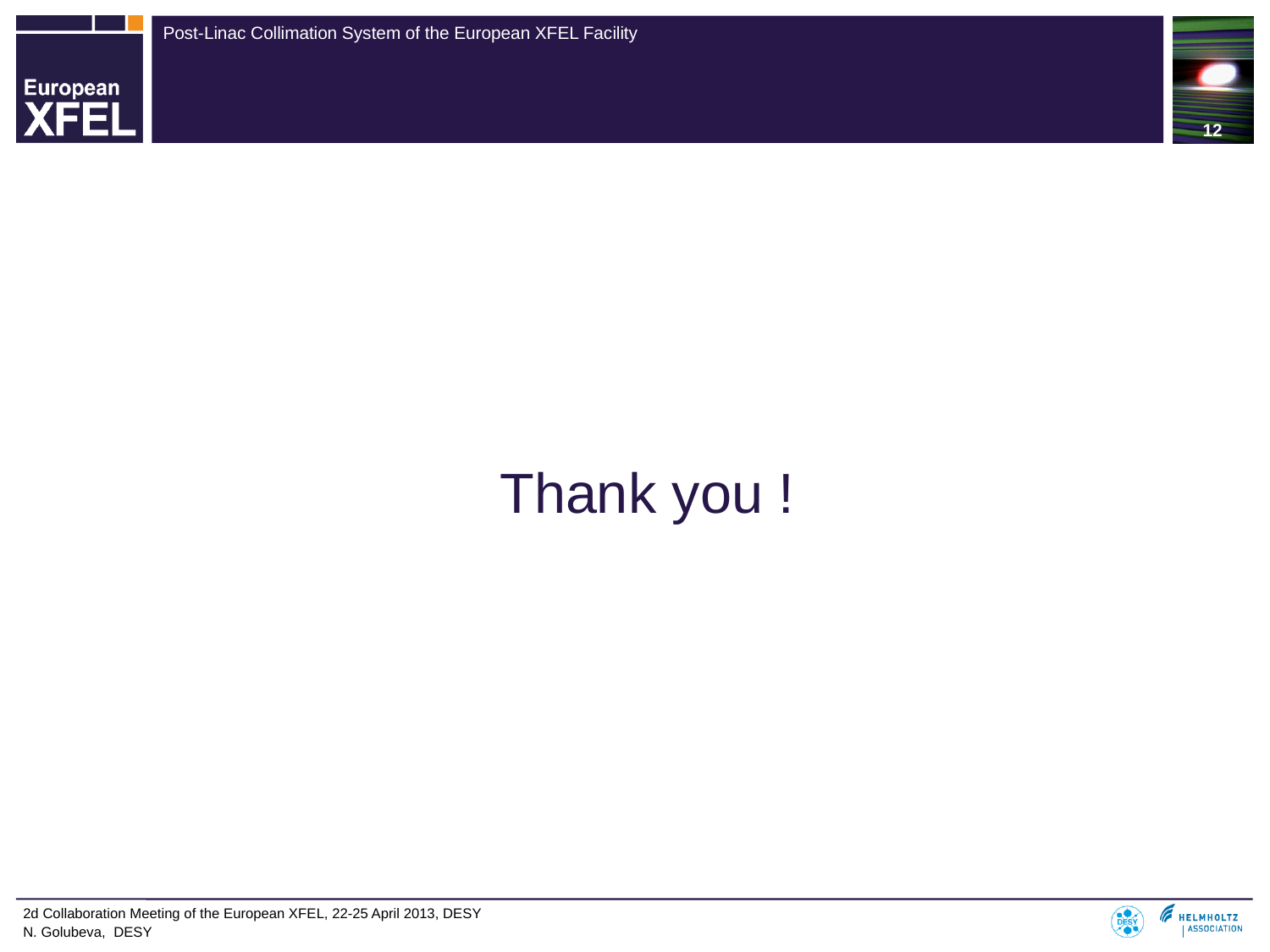

12

   Thank you !
  2d Collaboration Meeting of the European XFEL, 22-25 April 2013, DESY
  N. Golubeva,  DESY